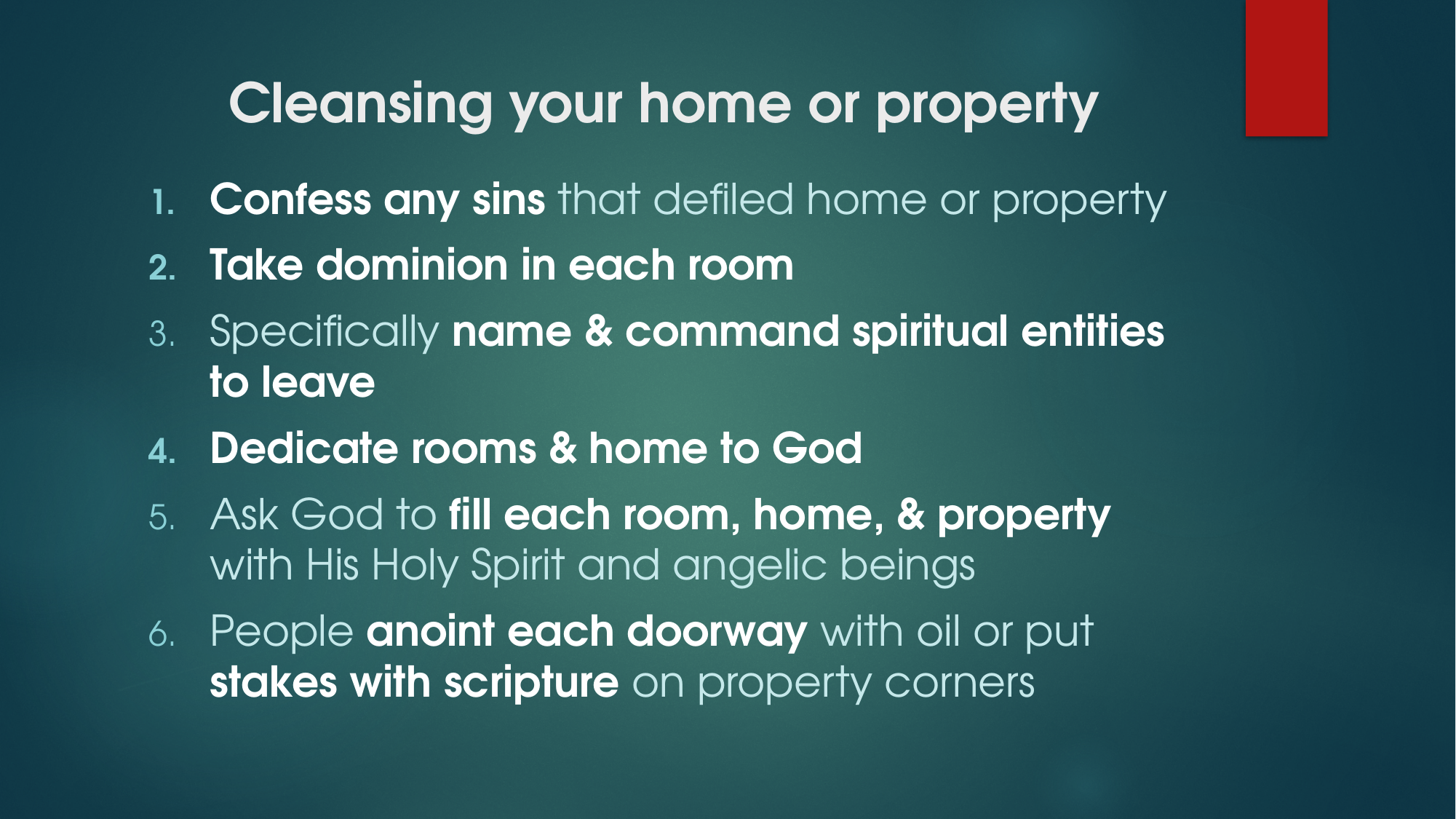

# Cleansing your home or property
Confess any sins that defiled home or property
Take dominion in each room
Specifically name & command spiritual entities to leave
Dedicate rooms & home to God
Ask God to fill each room, home, & property with His Holy Spirit and angelic beings
People anoint each doorway with oil or put stakes with scripture on property corners